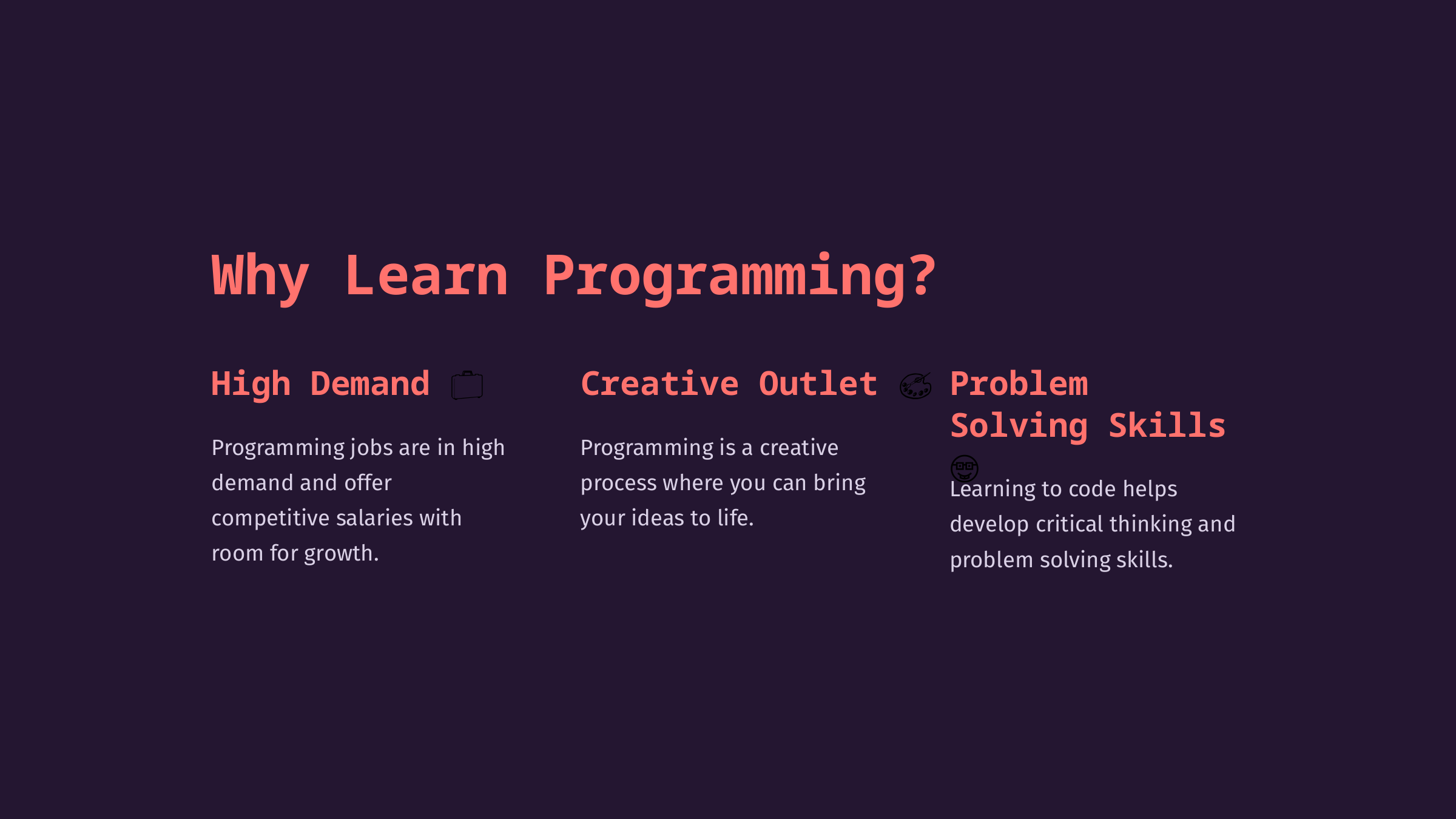

Why Learn Programming?
High Demand 💼
Creative Outlet 🎨
Problem Solving Skills 🤓
Programming jobs are in high demand and offer competitive salaries with room for growth.
Programming is a creative process where you can bring your ideas to life.
Learning to code helps develop critical thinking and problem solving skills.